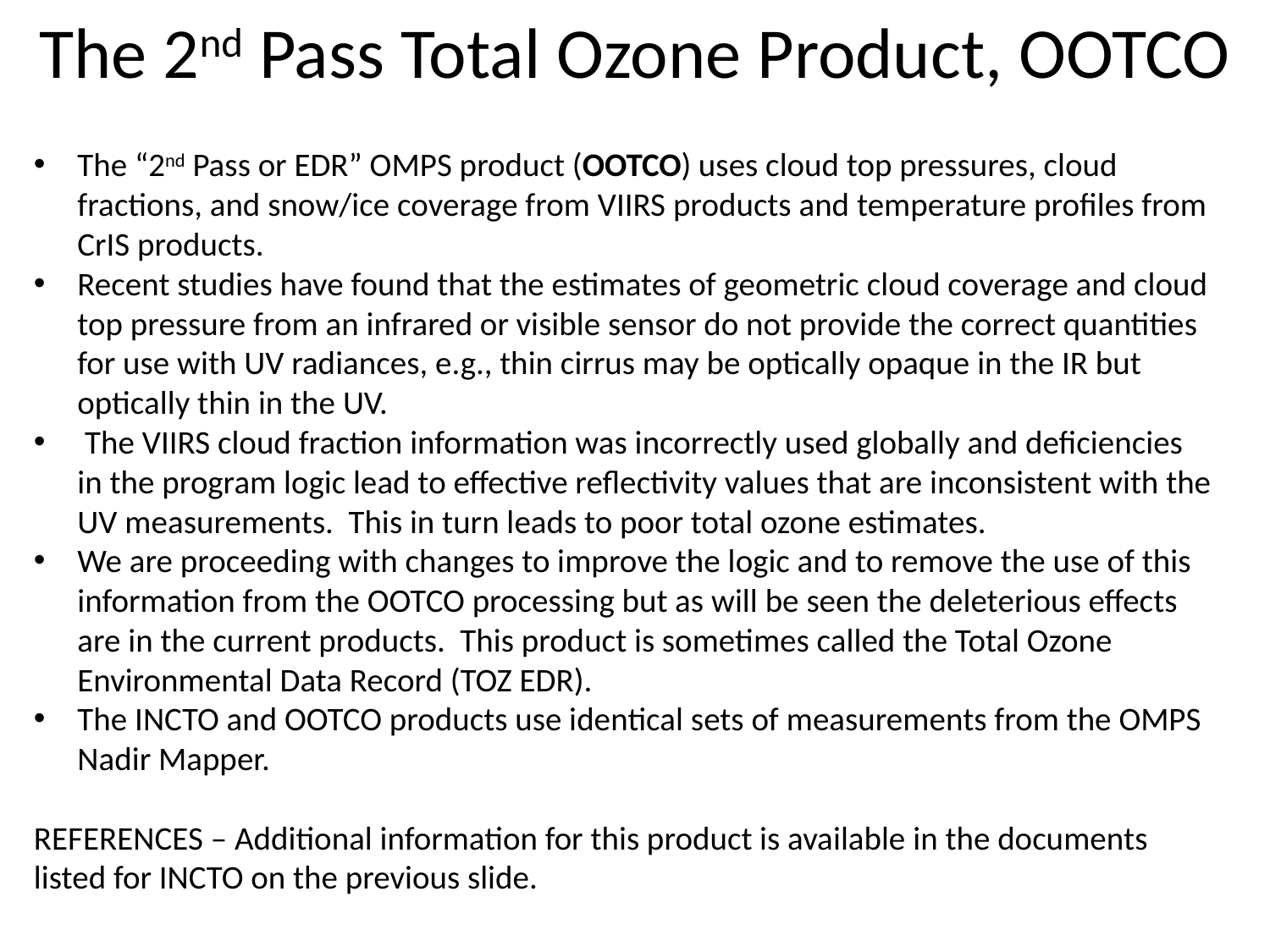

# The 2nd Pass Total Ozone Product, OOTCO
The “2nd Pass or EDR” OMPS product (OOTCO) uses cloud top pressures, cloud fractions, and snow/ice coverage from VIIRS products and temperature profiles from CrIS products.
Recent studies have found that the estimates of geometric cloud coverage and cloud top pressure from an infrared or visible sensor do not provide the correct quantities for use with UV radiances, e.g., thin cirrus may be optically opaque in the IR but optically thin in the UV.
 The VIIRS cloud fraction information was incorrectly used globally and deficiencies in the program logic lead to effective reflectivity values that are inconsistent with the UV measurements.  This in turn leads to poor total ozone estimates.
We are proceeding with changes to improve the logic and to remove the use of this information from the OOTCO processing but as will be seen the deleterious effects are in the current products.  This product is sometimes called the Total Ozone Environmental Data Record (TOZ EDR).
The INCTO and OOTCO products use identical sets of measurements from the OMPS Nadir Mapper.

REFERENCES – Additional information for this product is available in the documents listed for INCTO on the previous slide.